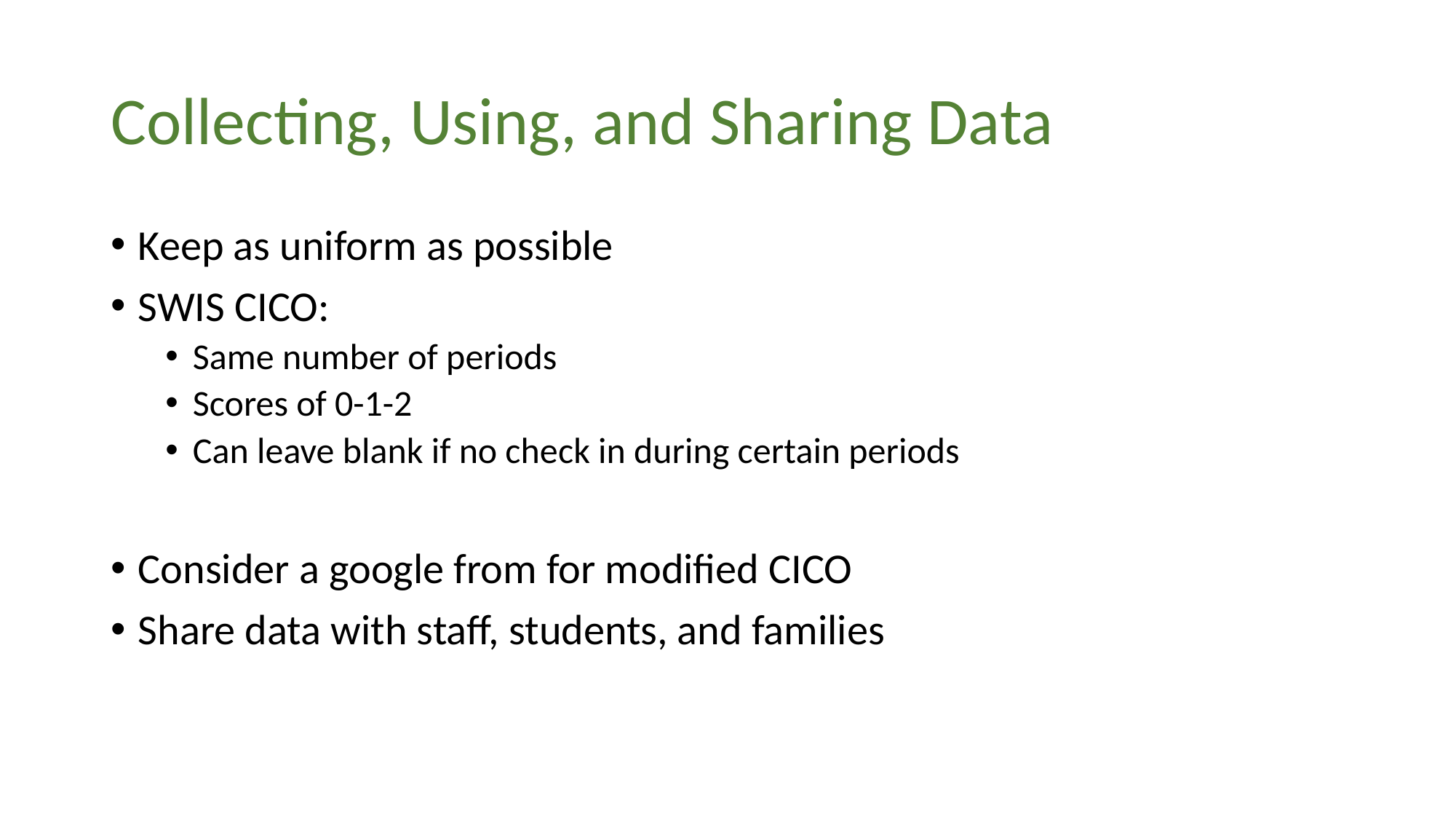

# Collecting, Using, and Sharing Data
Keep as uniform as possible
SWIS CICO:
Same number of periods
Scores of 0-1-2
Can leave blank if no check in during certain periods

Consider a google from for modified CICO
Share data with staff, students, and families